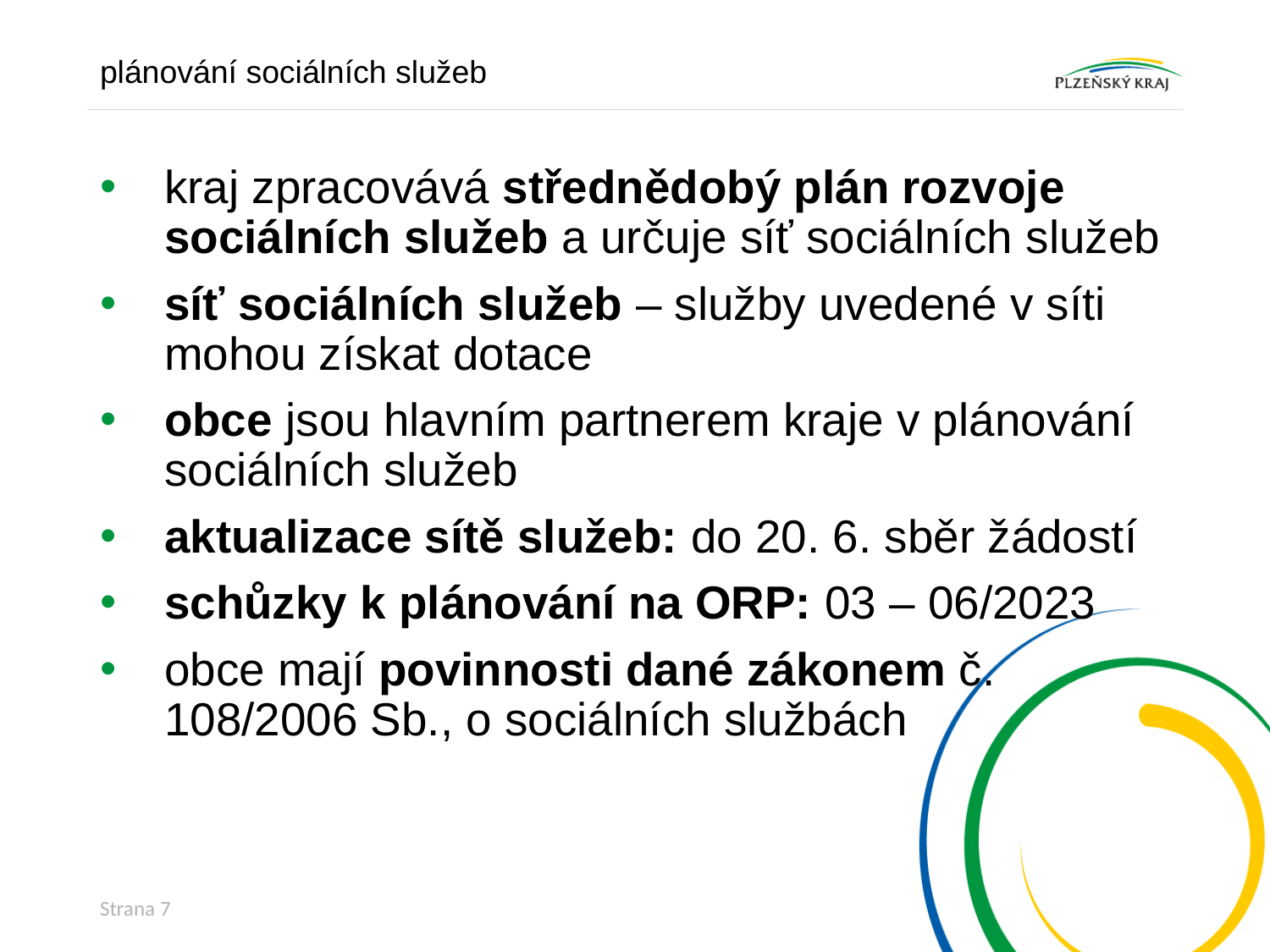

plánování sociálních služeb

kraj zpracovává střednědobý plán rozvoje sociálních služeb a určuje síť sociálních služeb
síť sociálních služeb – služby uvedené v síti mohou získat dotace
obce jsou hlavním partnerem kraje v plánování sociálních služeb
aktualizace sítě služeb: do 20. 6. sběr žádostí
schůzky k plánování na ORP: 03 – 06/2023
obce mají povinnosti dané zákonem č. 108/2006 Sb., o sociálních službách

#
Strana 7